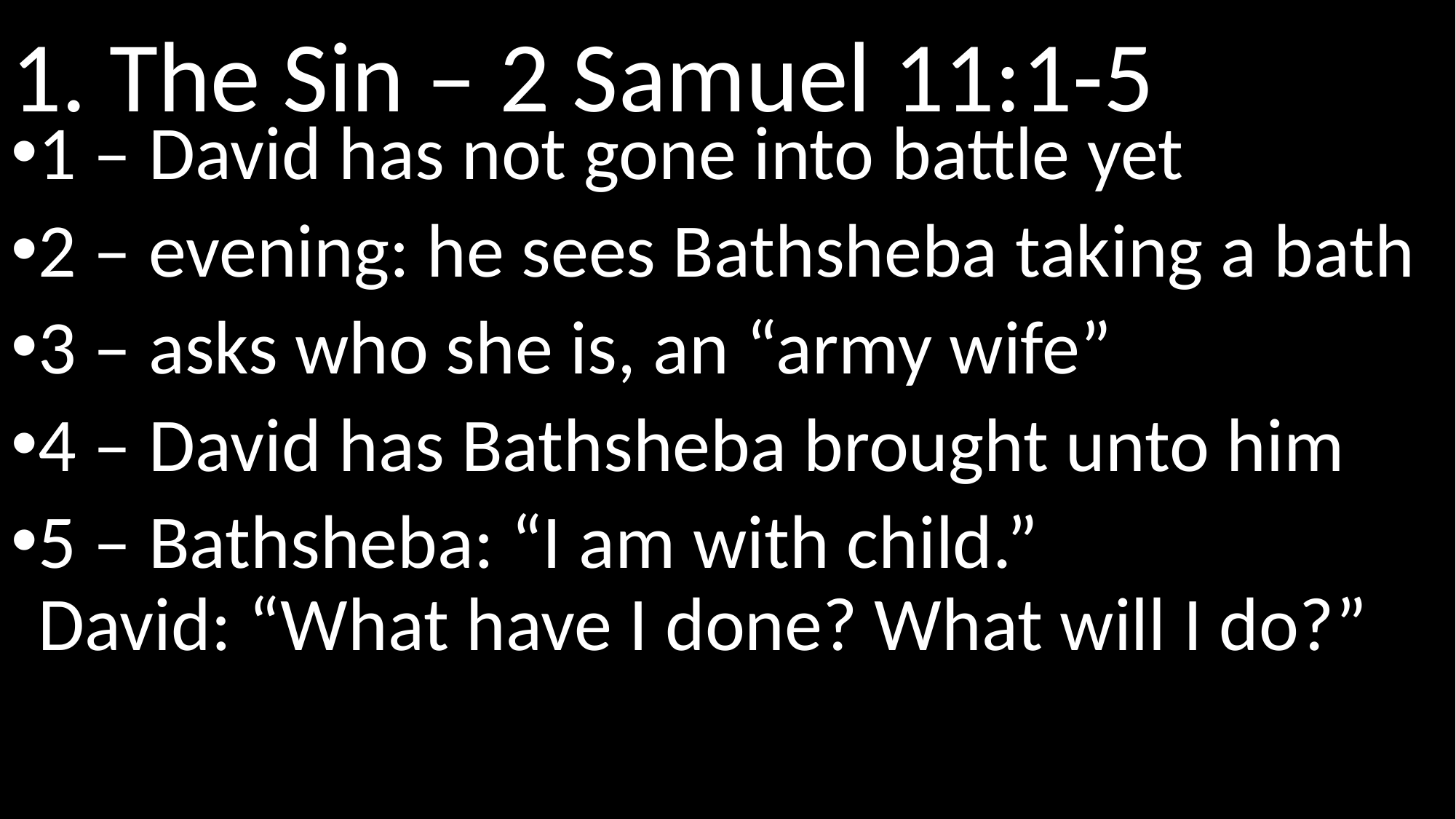

# 1. The Sin – 2 Samuel 11:1-5
1 – David has not gone into battle yet
2 – evening: he sees Bathsheba taking a bath
3 – asks who she is, an “army wife”
4 – David has Bathsheba brought unto him
5 – Bathsheba: “I am with child.”
David: “What have I done? What will I do?”